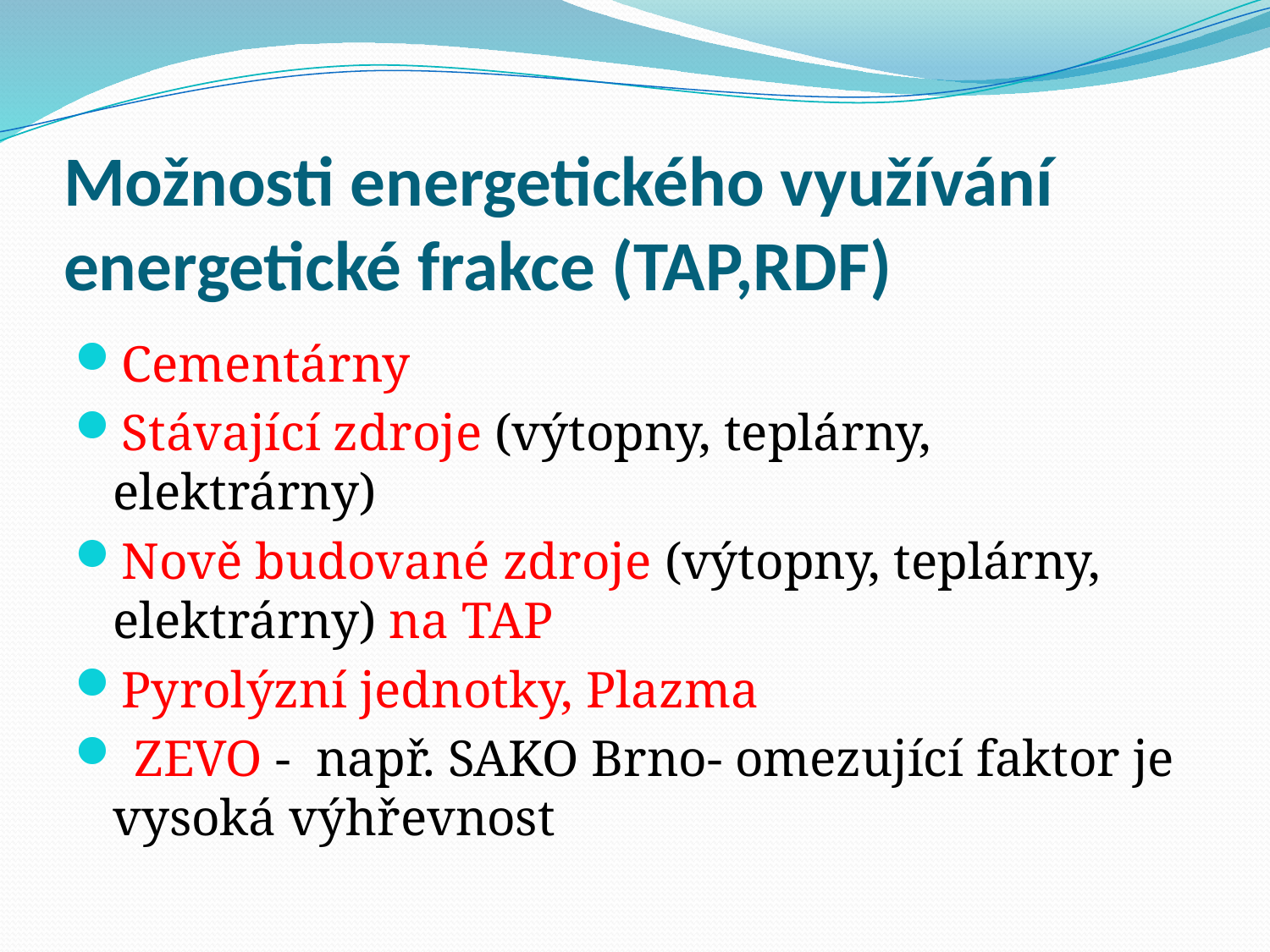

# Možnosti energetického využívání energetické frakce (TAP,RDF)
Cementárny
Stávající zdroje (výtopny, teplárny, elektrárny)
Nově budované zdroje (výtopny, teplárny, elektrárny) na TAP
Pyrolýzní jednotky, Plazma
 ZEVO -  např. SAKO Brno- omezující faktor je vysoká výhřevnost